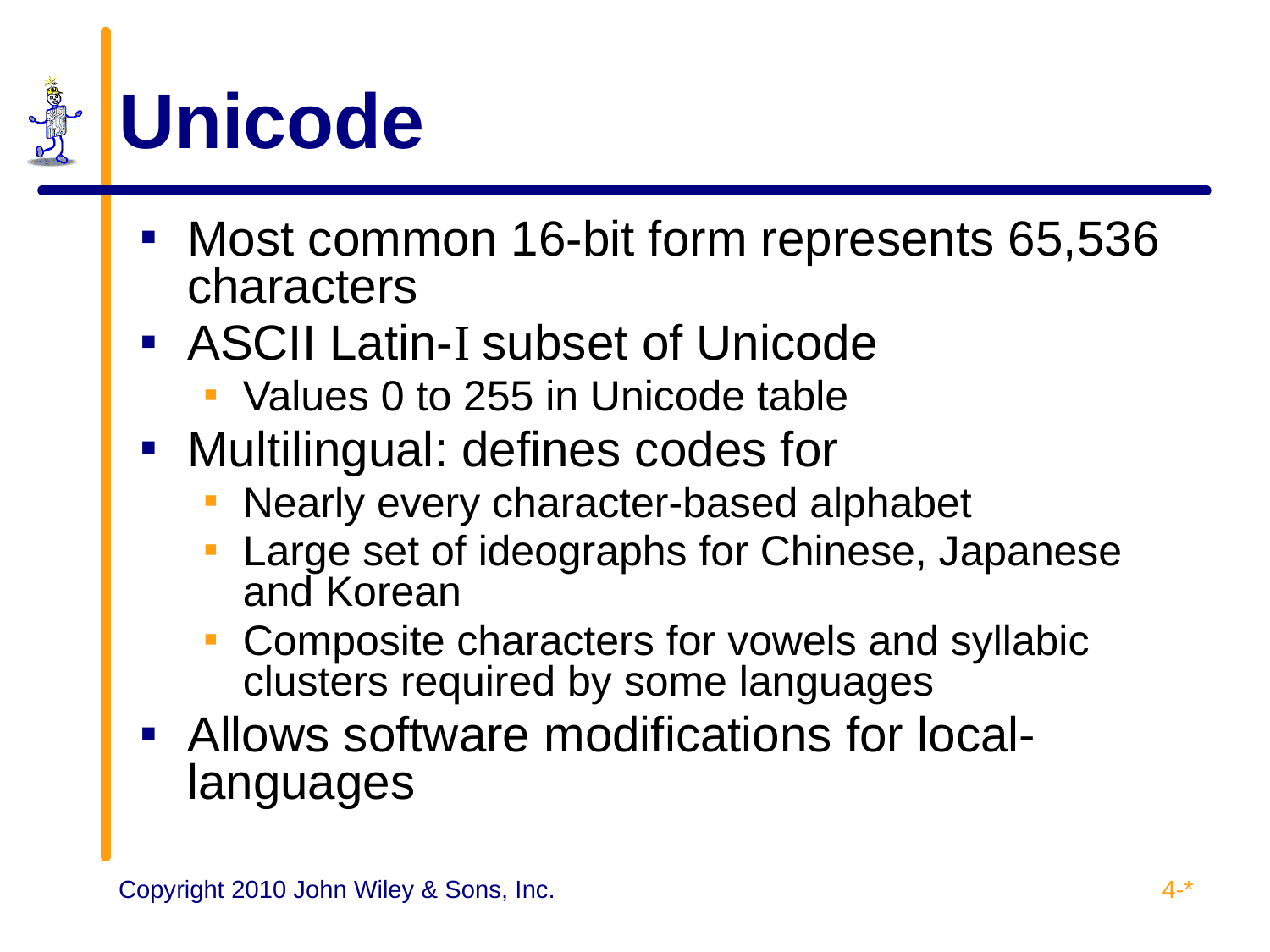

# Unicode
Most common 16-bit form represents 65,536 characters
ASCII Latin-I subset of Unicode
Values 0 to 255 in Unicode table
Multilingual: defines codes for
Nearly every character-based alphabet
Large set of ideographs for Chinese, Japanese and Korean
Composite characters for vowels and syllabic clusters required by some languages
Allows software modifications for local-languages
4-*
Copyright 2010 John Wiley & Sons, Inc.